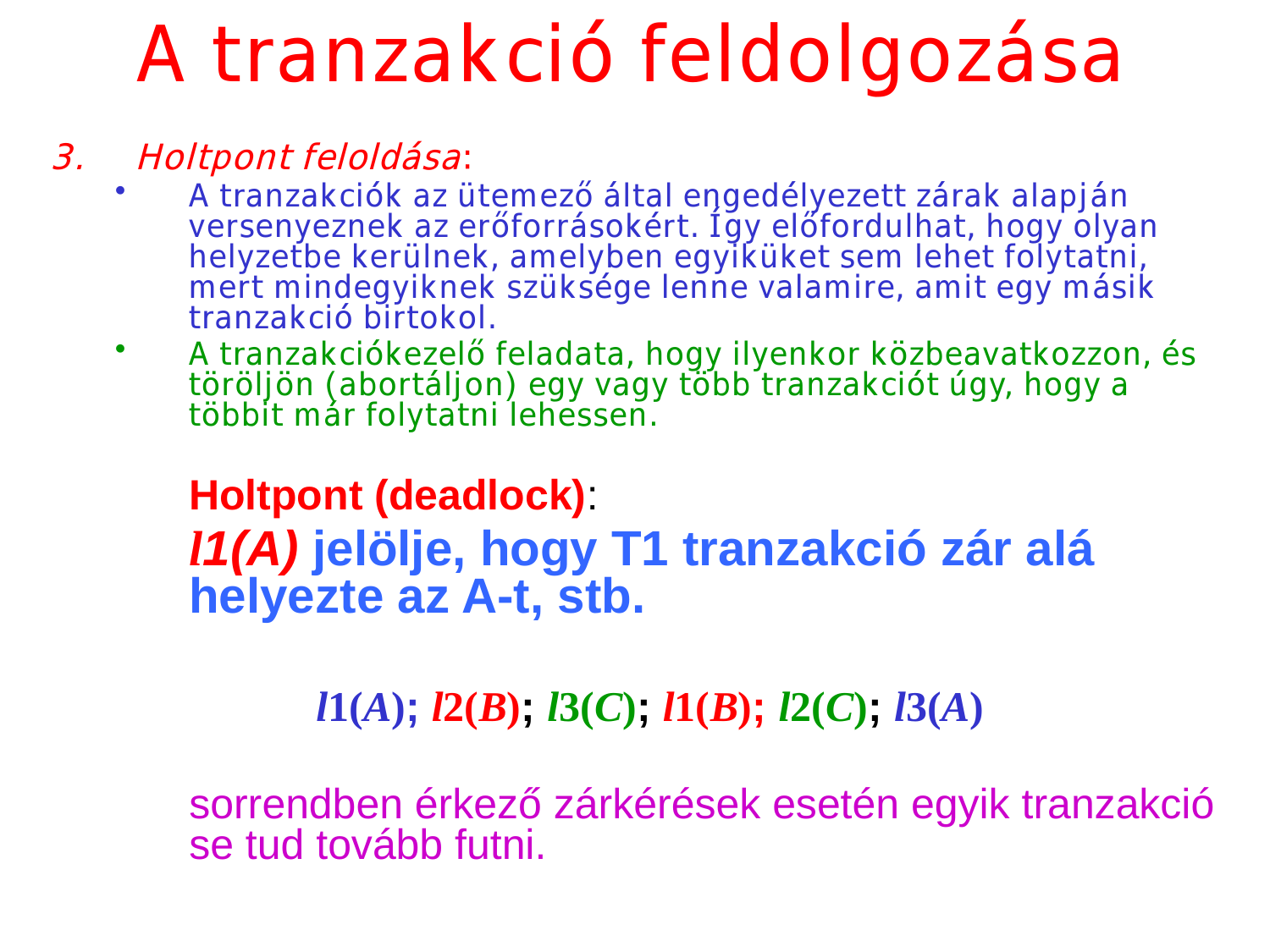

# A tranzakció feldolgozása

Holtpont feloldása:
A tranzakciók az ütemező által engedélyezett zárak alapján versenyeznek az erőforrásokért. Így előfordulhat, hogy olyan helyzetbe kerülnek, amelyben egyiküket sem lehet folytatni, mert mindegyiknek szüksége lenne valamire, amit egy másik tranzakció birtokol.
A tranzakciókezelő feladata, hogy ilyenkor közbeavatkozzon, és töröljön (abortáljon) egy vagy több tranzakciót úgy, hogy a többit már folytatni lehessen.

	Holtpont (deadlock):
	l1(A) jelölje, hogy T1 tranzakció zár alá helyezte az A-t, stb.

		l1(A); l2(B); l3(C); l1(B); l2(C); l3(A)

	sorrendben érkező zárkérések esetén egyik tranzakció se tud tovább futni.